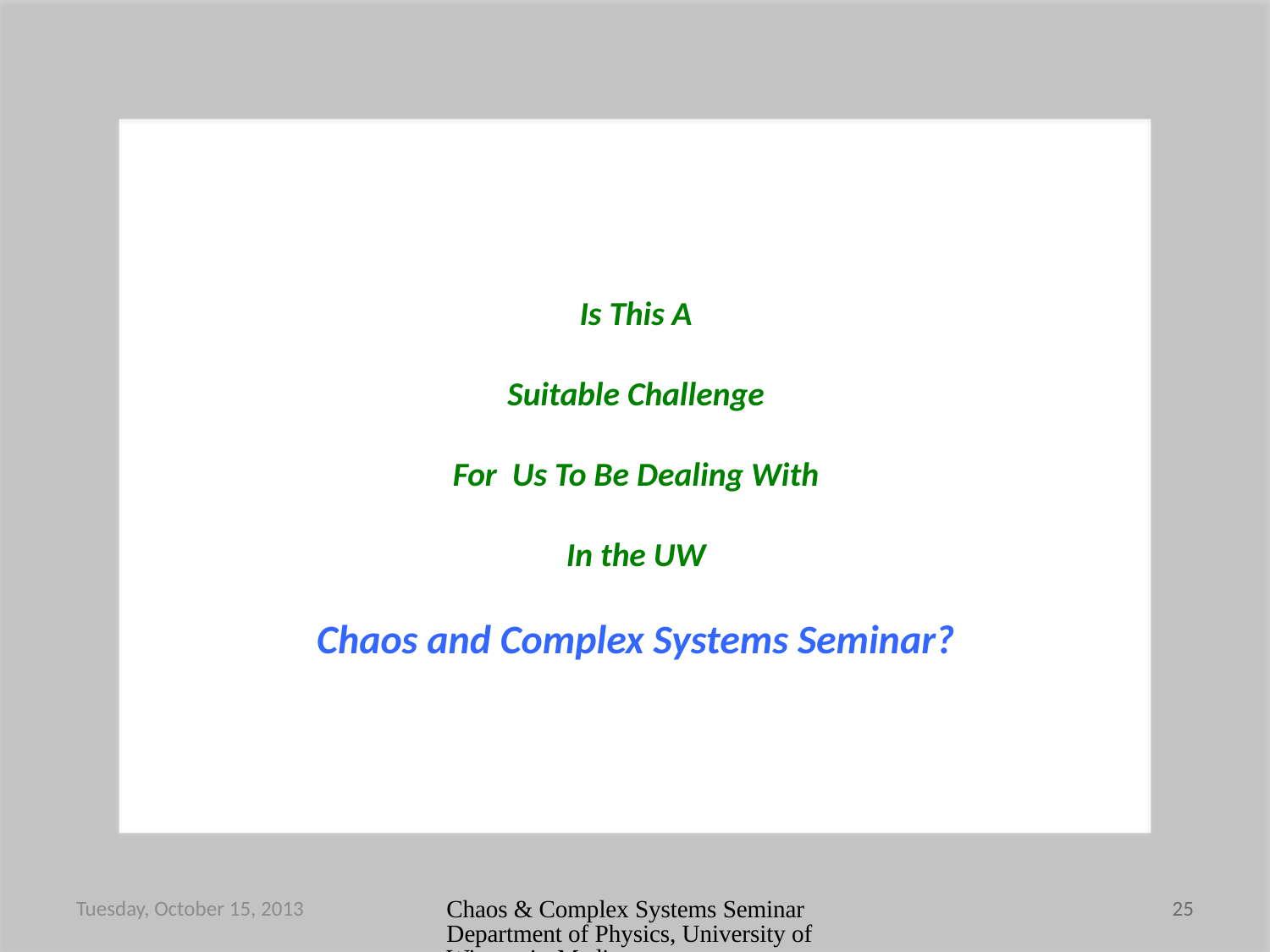

Is This A

Suitable Challenge

For  Us To Be Dealing With

In the UW

Chaos and Complex Systems Seminar?

Tuesday, October 15, 2013
Chaos & Complex Systems Seminar Department of Physics, University of Wisconsin-Madison
25